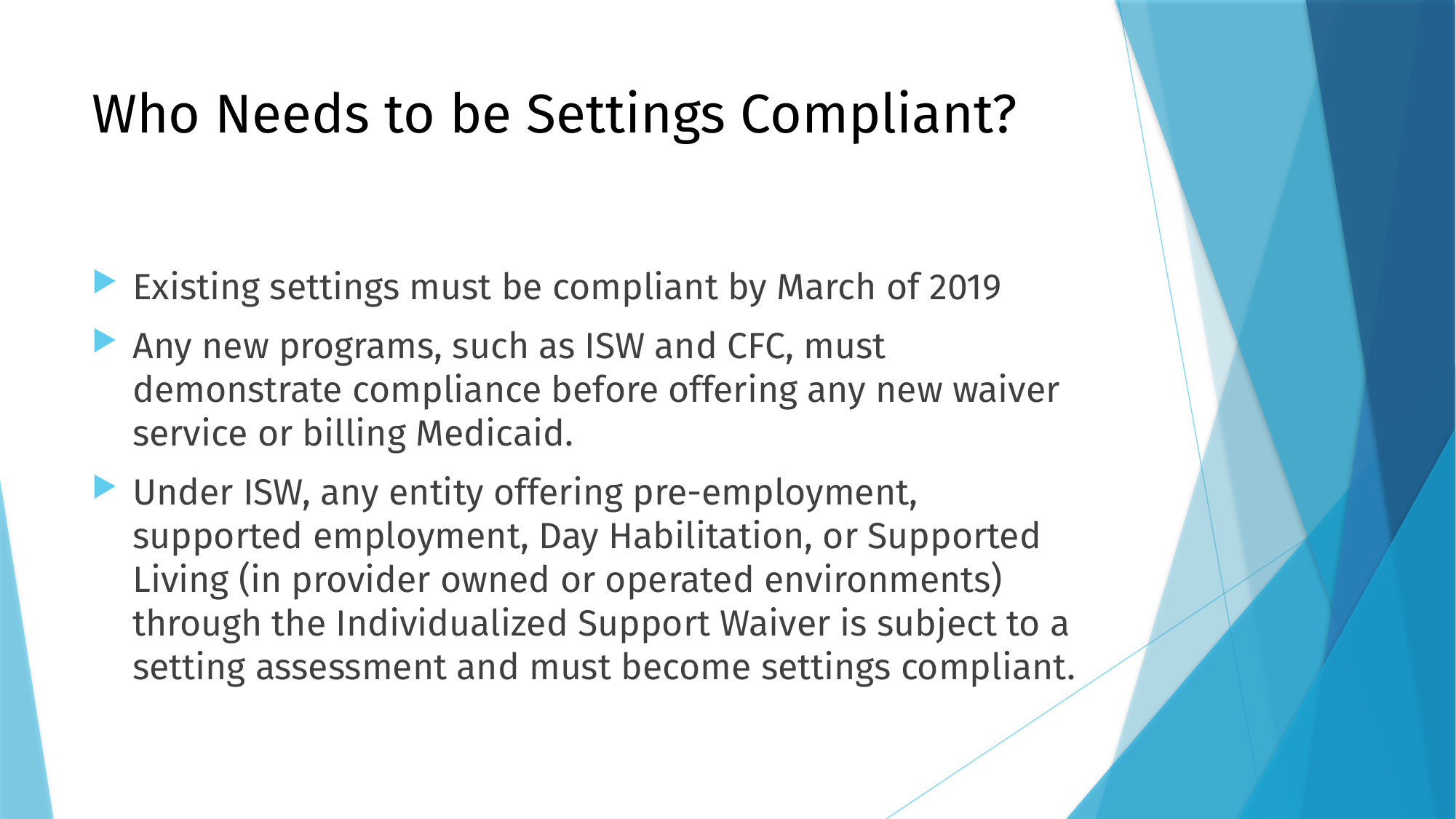

# Who Needs to be Settings Compliant?
Existing settings must be compliant by March of 2019
Any new programs, such as ISW and CFC, must demonstrate compliance before offering any new waiver service or billing Medicaid.
Under ISW, any entity offering pre-employment, supported employment, Day Habilitation, or Supported Living (in provider owned or operated environments) through the Individualized Support Waiver is subject to a setting assessment and must become settings compliant.